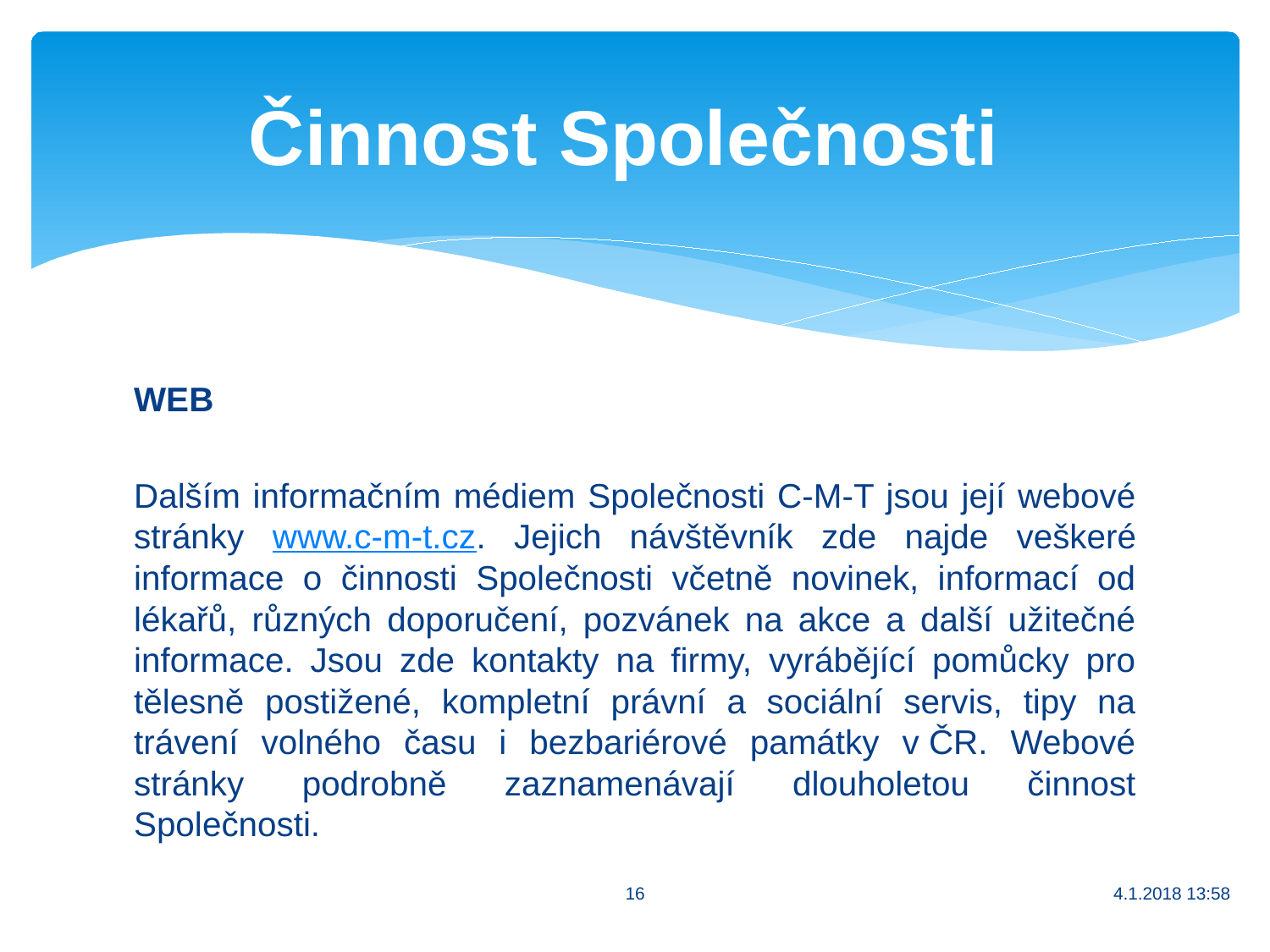

# Činnost Společnosti
WEB

Dalším informačním médiem Společnosti C-M-T jsou její webové stránky www.c-m-t.cz. Jejich návštěvník zde najde veškeré informace o činnosti Společnosti včetně novinek, informací od lékařů, různých doporučení, pozvánek na akce a další užitečné informace. Jsou zde kontakty na firmy, vyrábějící pomůcky pro tělesně postižené, kompletní právní a sociální servis, tipy na trávení volného času i bezbariérové památky v ČR. Webové stránky podrobně zaznamenávají dlouholetou činnost Společnosti.
16
4.1.2018 13:58